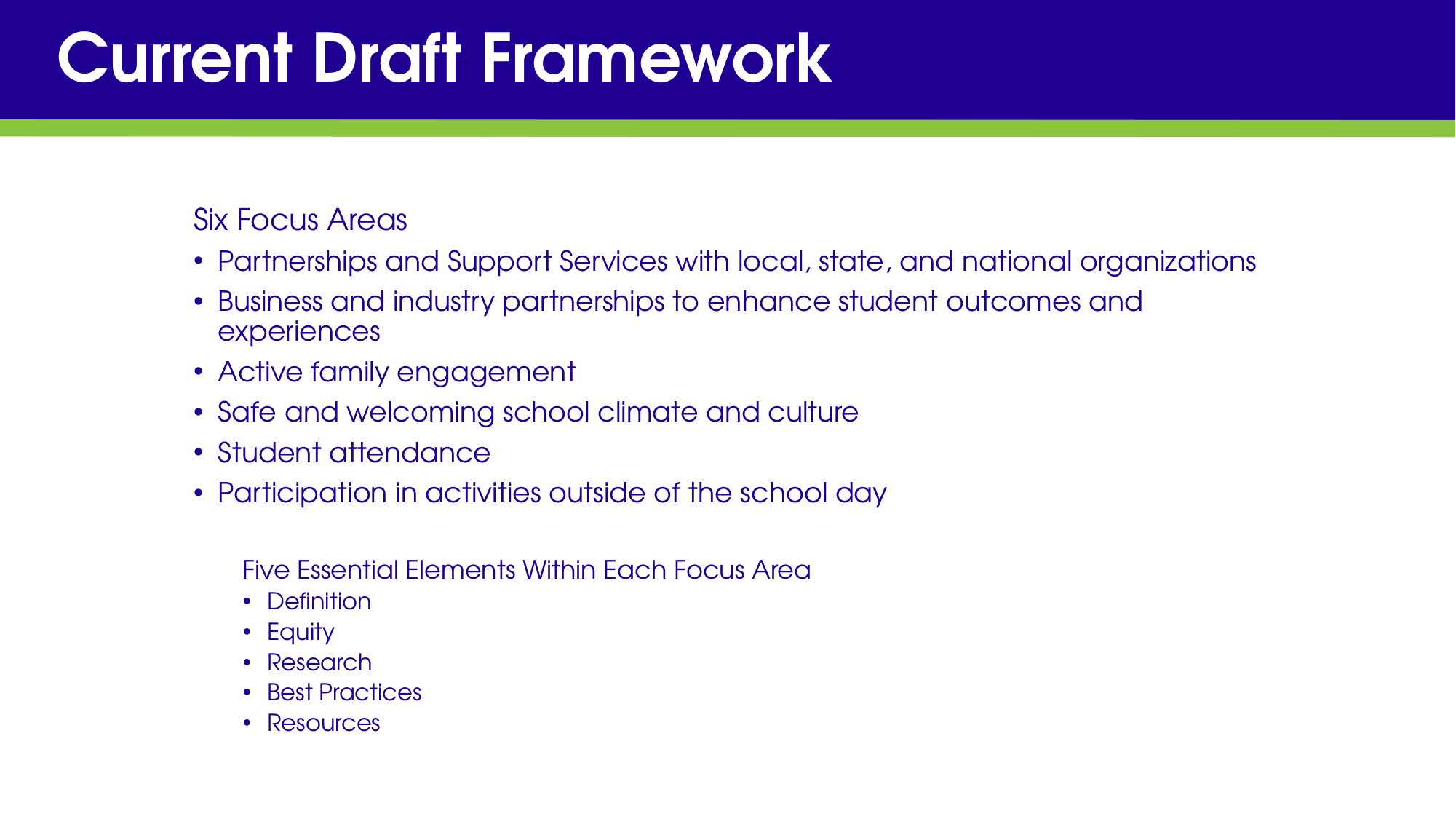

# Current Draft Framework
Six Focus Areas
Partnerships and Support Services with local, state, and national organizations
Business and industry partnerships to enhance student outcomes and experiences
Active family engagement
Safe and welcoming school climate and culture
Student attendance
Participation in activities outside of the school day

Five Essential Elements Within Each Focus Area
Definition
Equity
Research
Best Practices
Resources